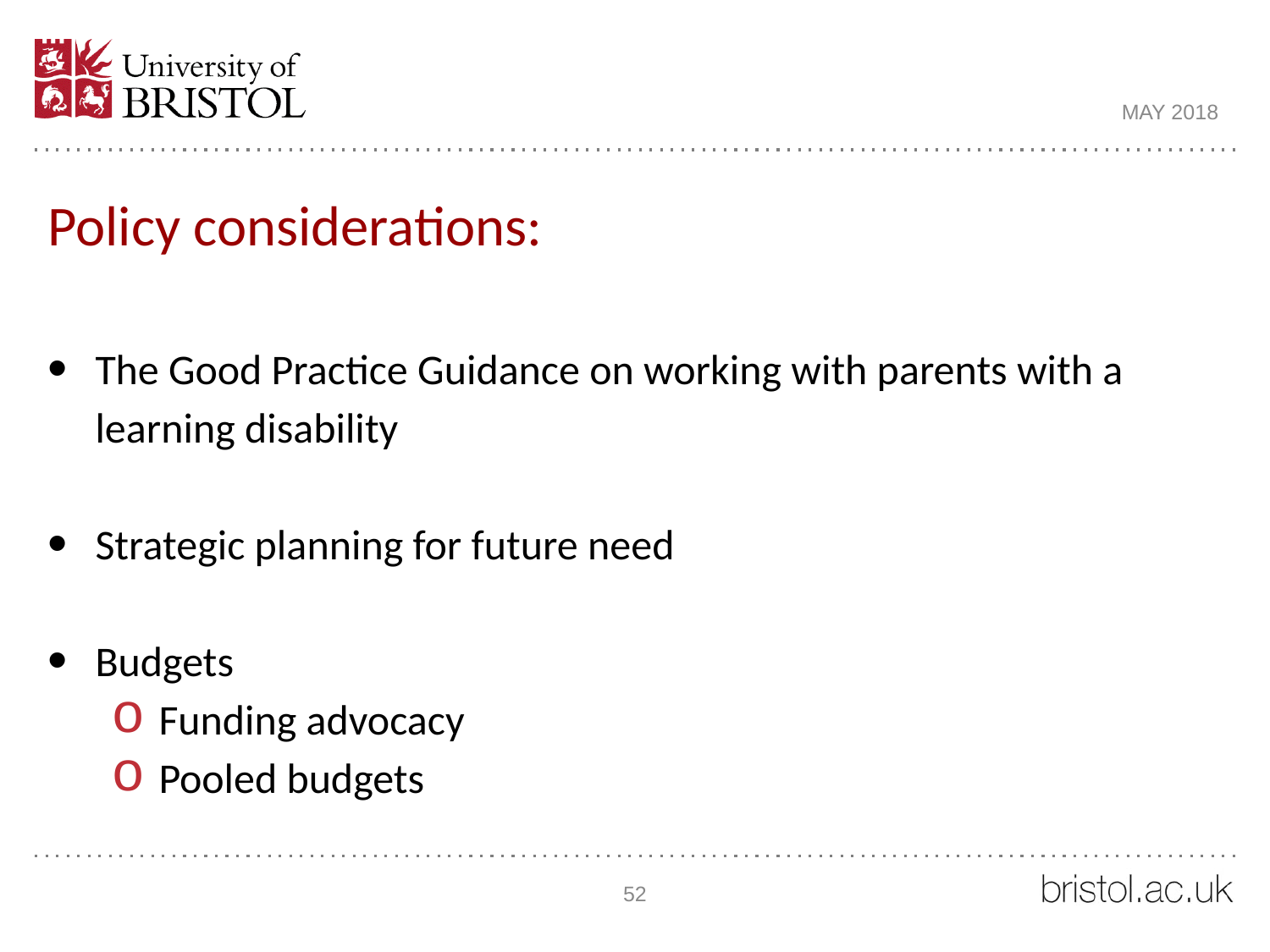

MAY 2018
Policy considerations:

The Good Practice Guidance on working with parents with a learning disability

Strategic planning for future need

Budgets
Funding advocacy
Pooled budgets

52